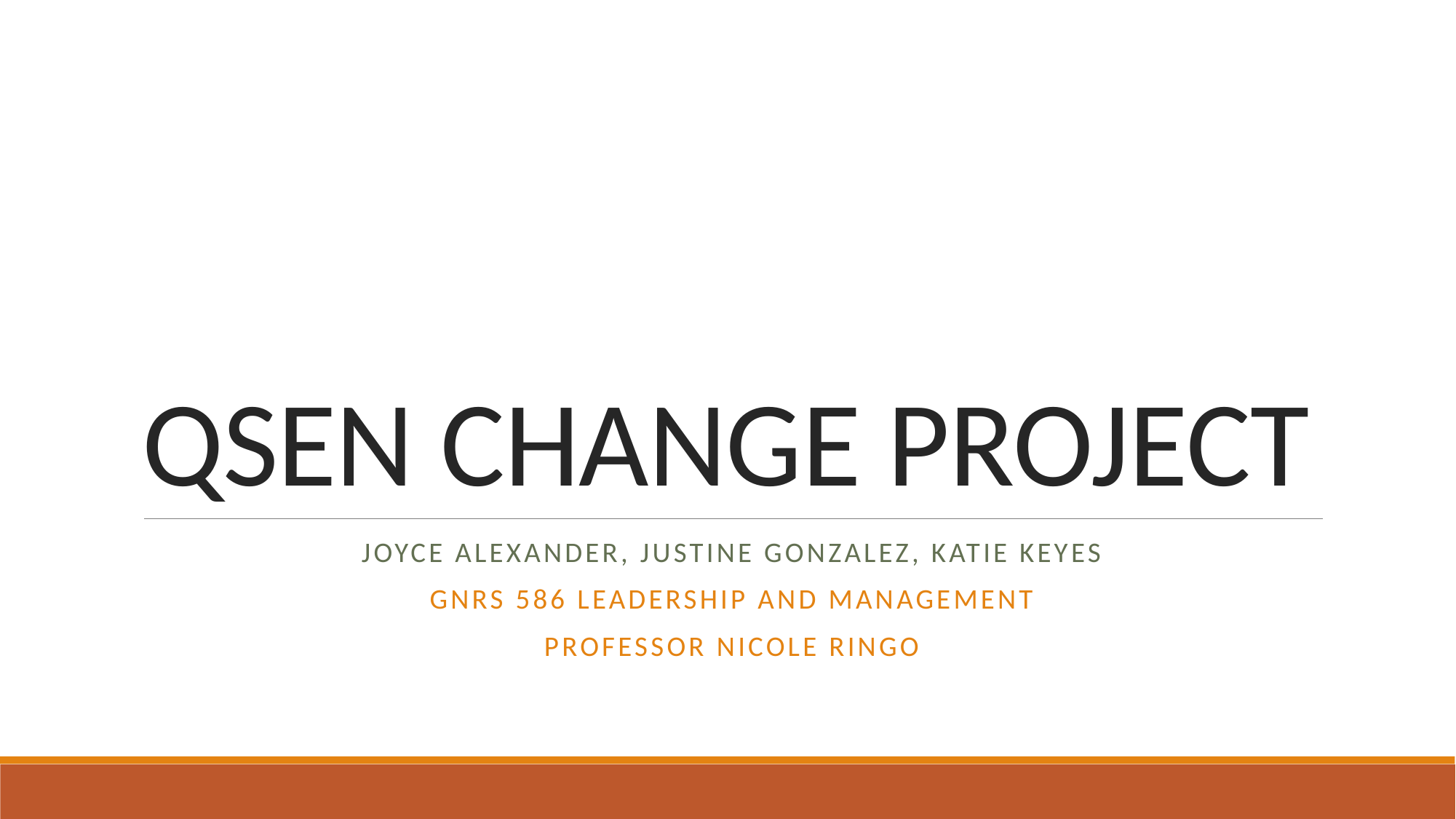

# QSEN CHANGE PROJECT
Joyce Alexander, Justine Gonzalez, Katie keyes
GNRS 586 Leadership and management
Professor Nicole ringo